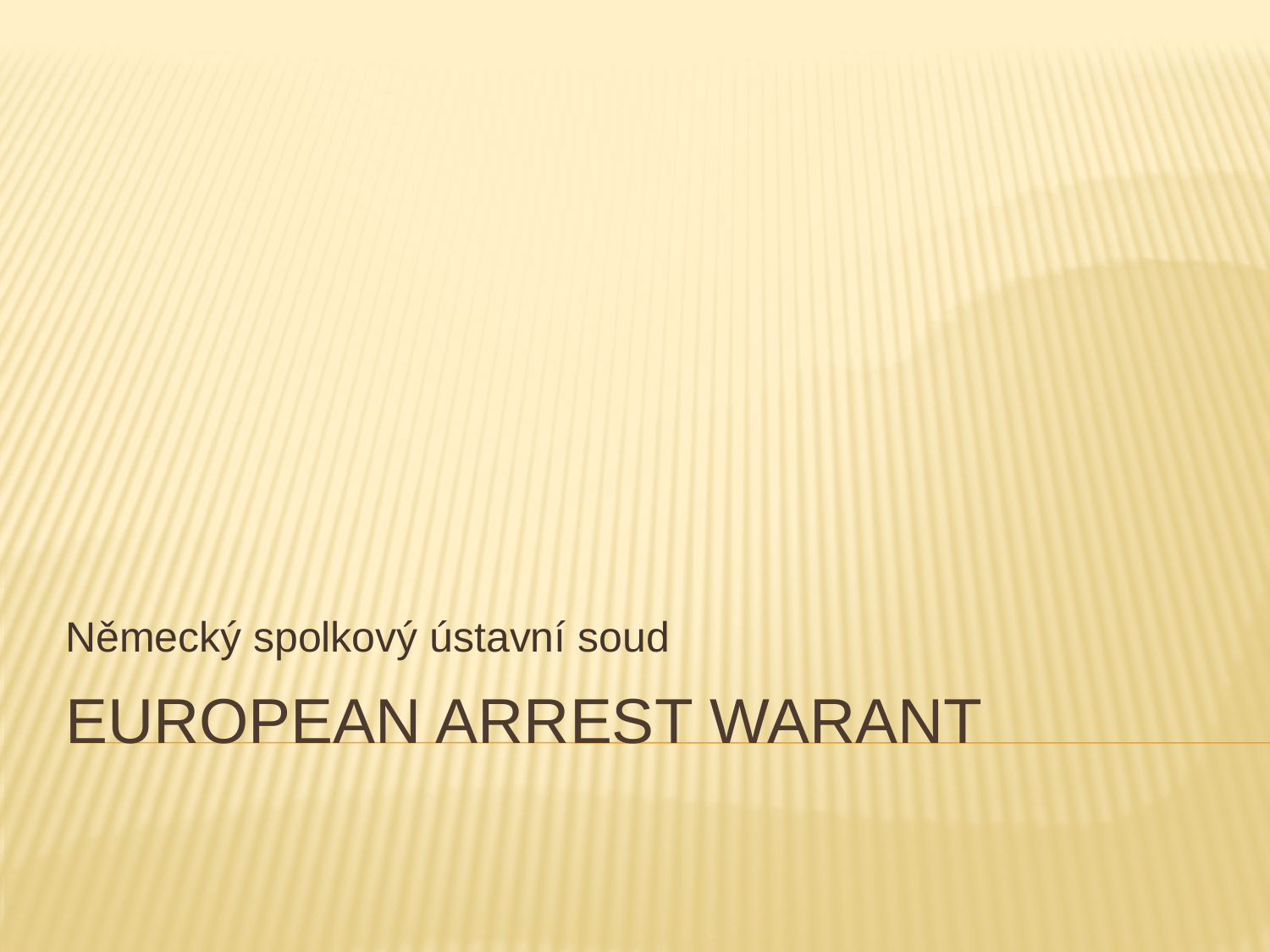

Německý spolkový ústavní soud
# European Arrest Warant